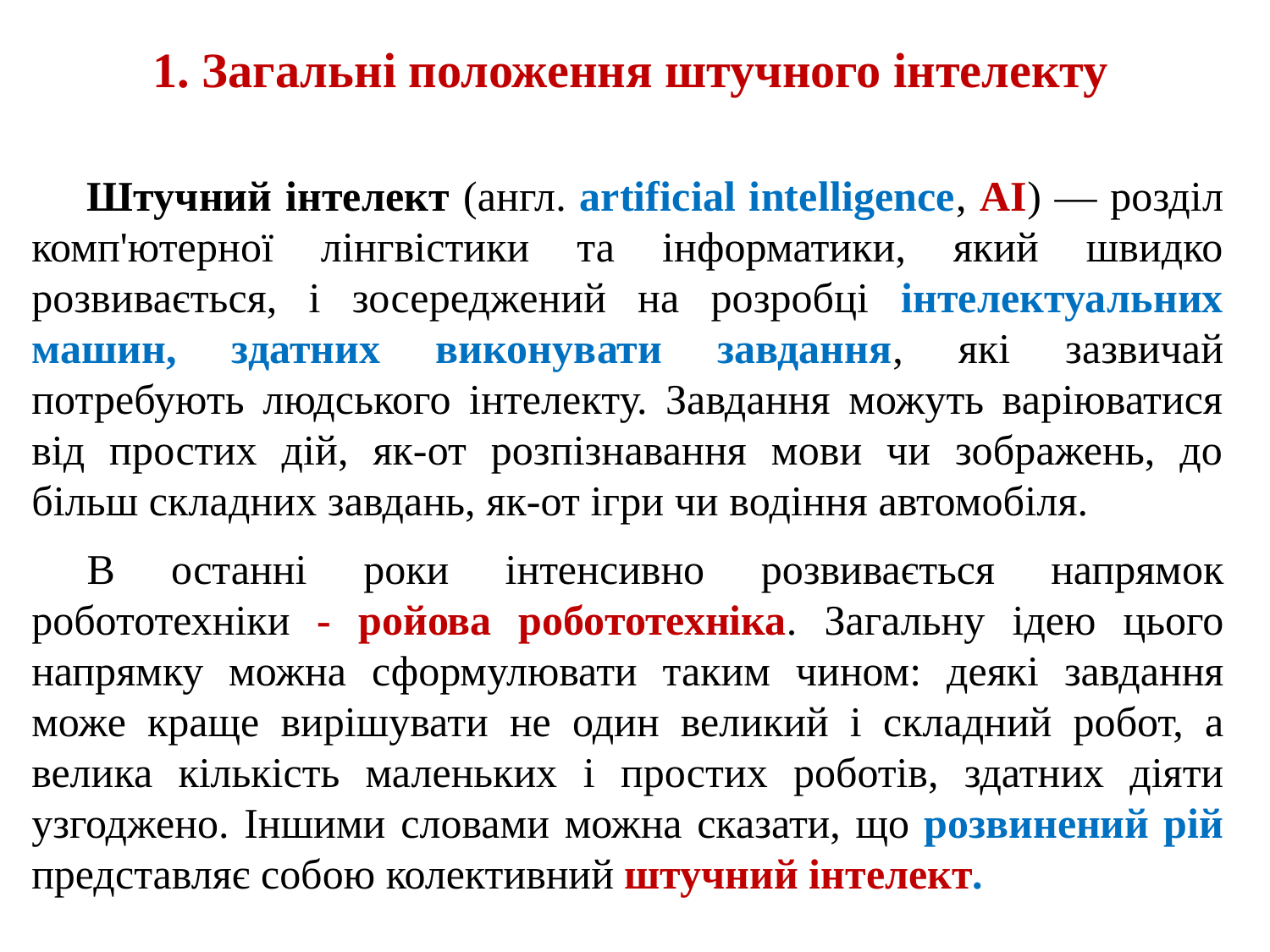

1. Загальні положення штучного інтелекту
Штучний інтелект (англ. artificial intelligence, AI) — розділ комп'ютерної лінгвістики та інформатики, який швидко розвивається, і зосереджений на розробці інтелектуальних машин, здатних виконувати завдання, які зазвичай потребують людського інтелекту. Завдання можуть варіюватися від простих дій, як-от розпізнавання мови чи зображень, до більш складних завдань, як-от ігри чи водіння автомобіля.
В останні роки інтенсивно розвивається напрямок робототехніки - ройова робототехніка. Загальну ідею цього напрямку можна сформулювати таким чином: деякі завдання може краще вирішувати не один великий і складний робот, а велика кількість маленьких і простих роботів, здатних діяти узгоджено. Іншими словами можна сказати, що розвинений рій представляє собою колективний штучний інтелект.